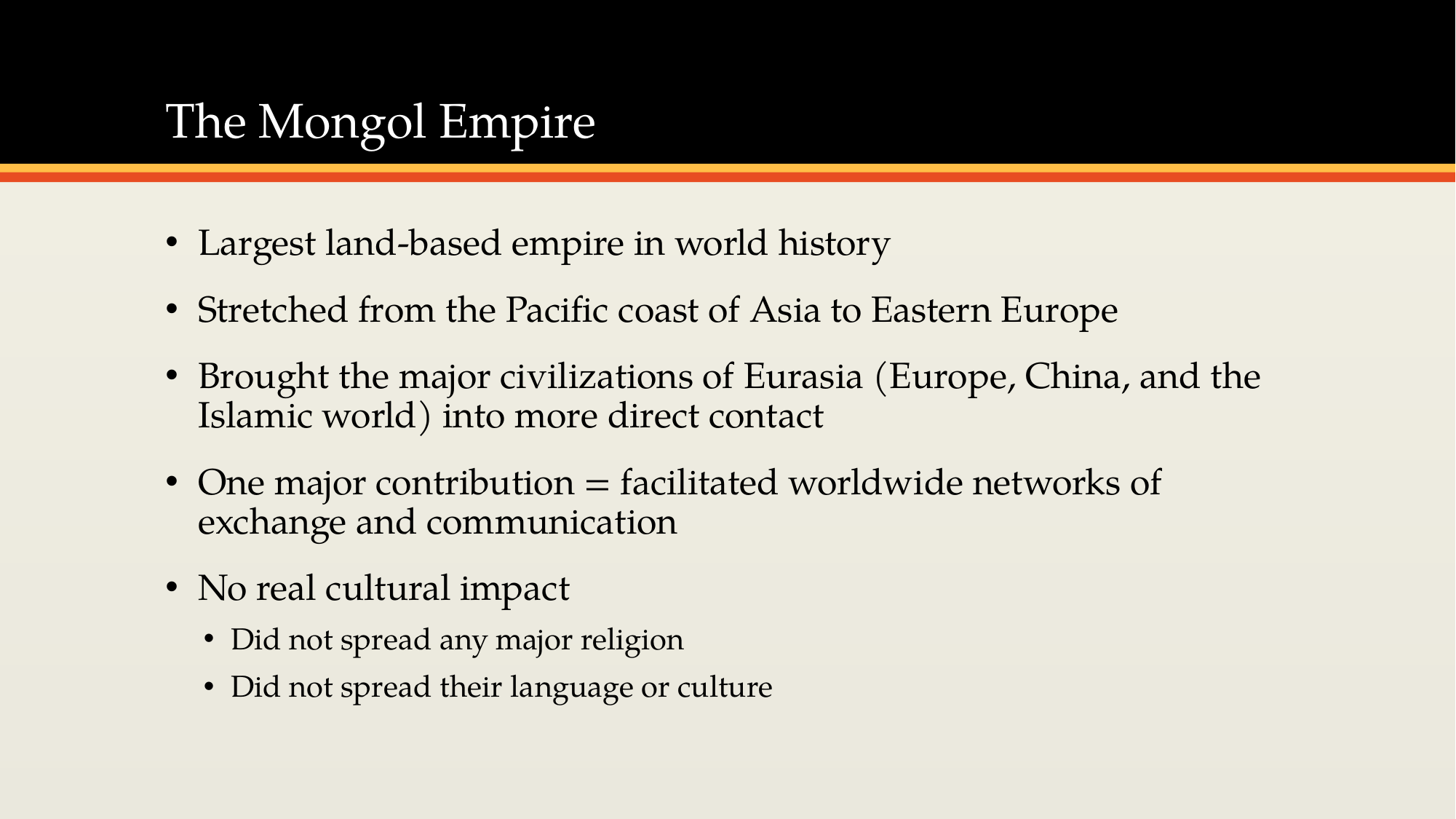

# The Mongol Empire
Largest land-based empire in world history
Stretched from the Pacific coast of Asia to Eastern Europe
Brought the major civilizations of Eurasia (Europe, China, and the Islamic world) into more direct contact
One major contribution = facilitated worldwide networks of exchange and communication
No real cultural impact
Did not spread any major religion
Did not spread their language or culture